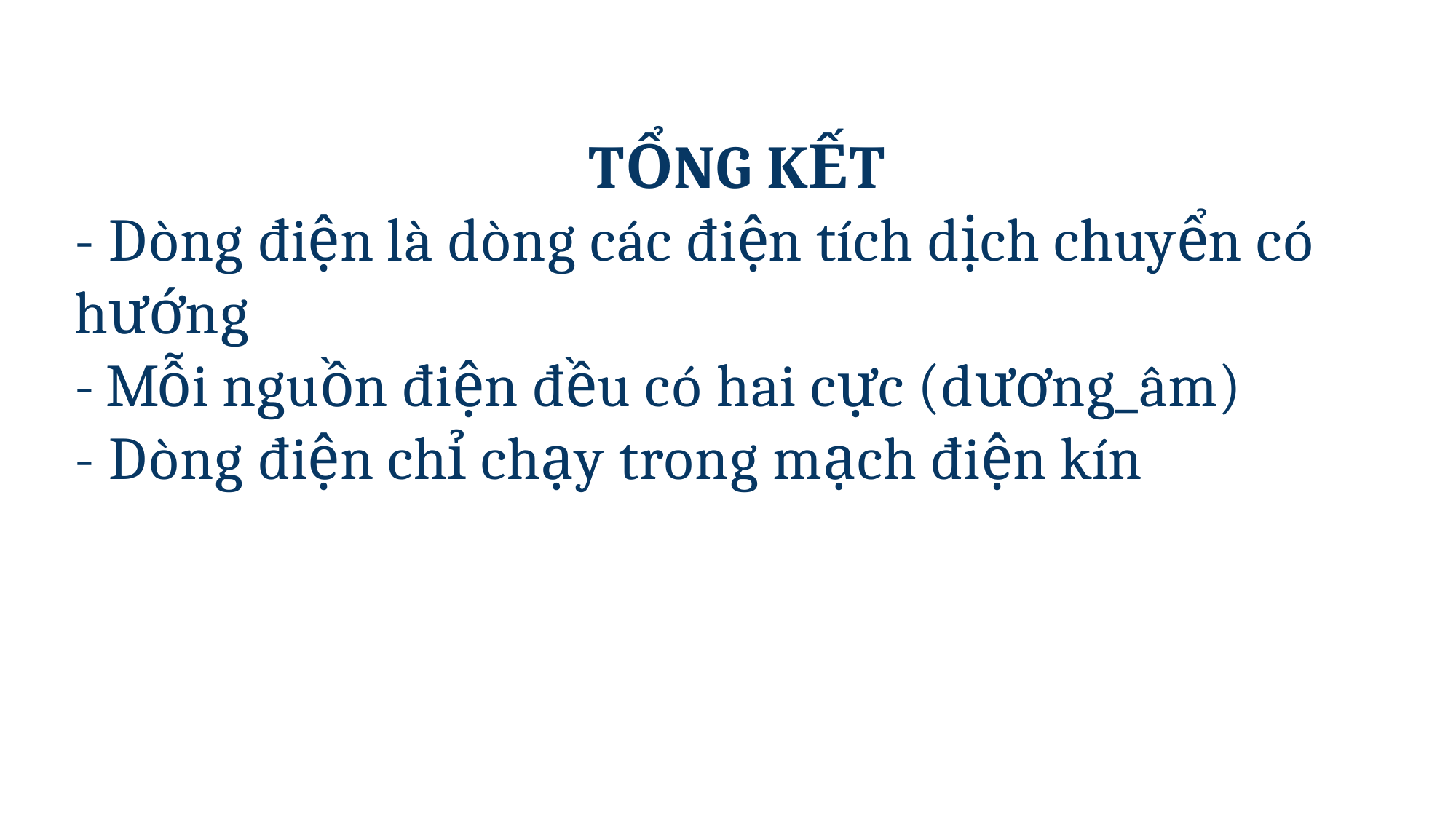

TỔNG KẾT
- Dòng điện là dòng các điện tích dịch chuyển có hướng
- Mỗi nguồn điện đều có hai cực (dương_âm)
- Dòng điện chỉ chạy trong mạch điện kín